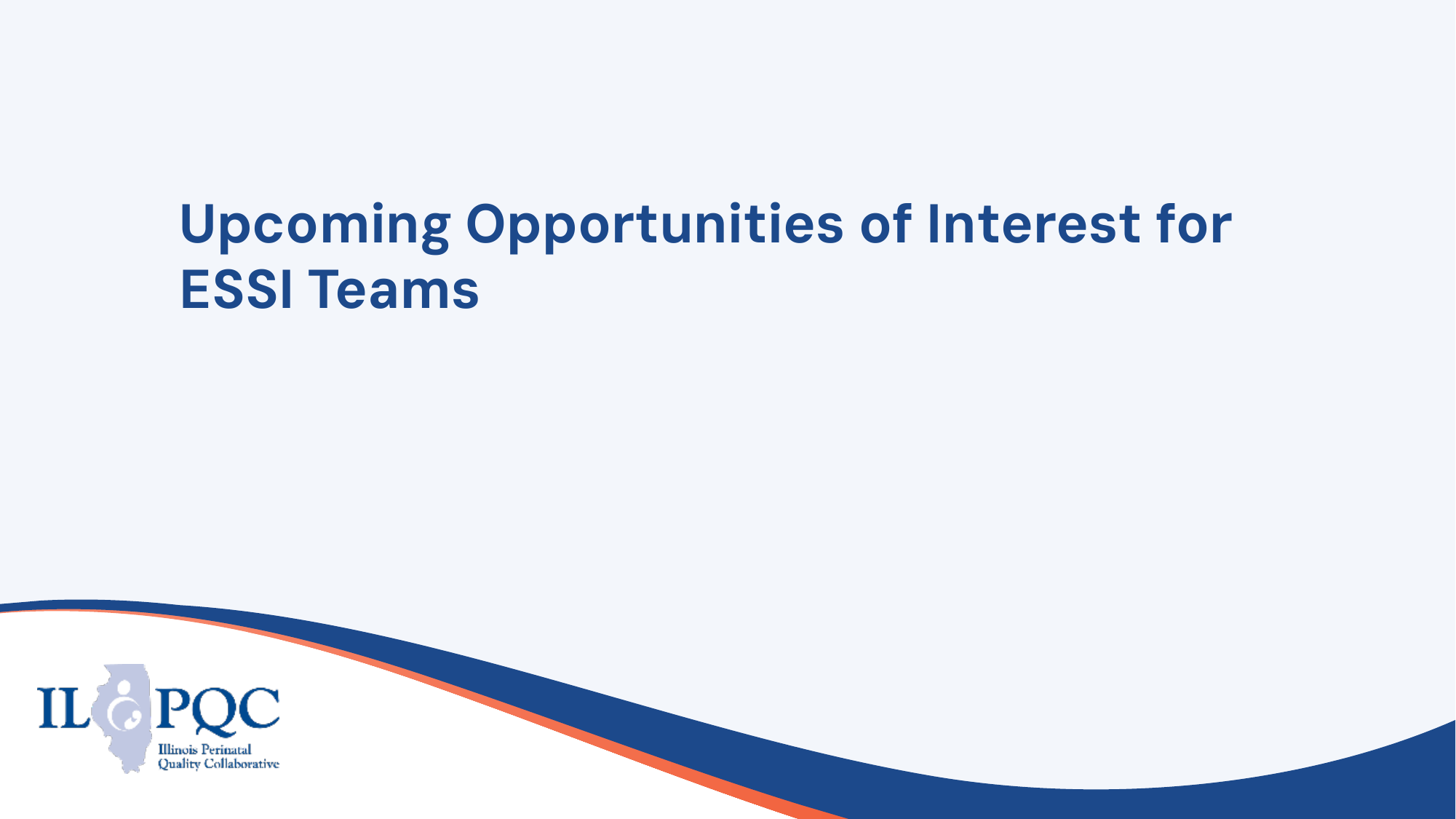

# Upcoming Opportunities of Interest for ESSI Teams